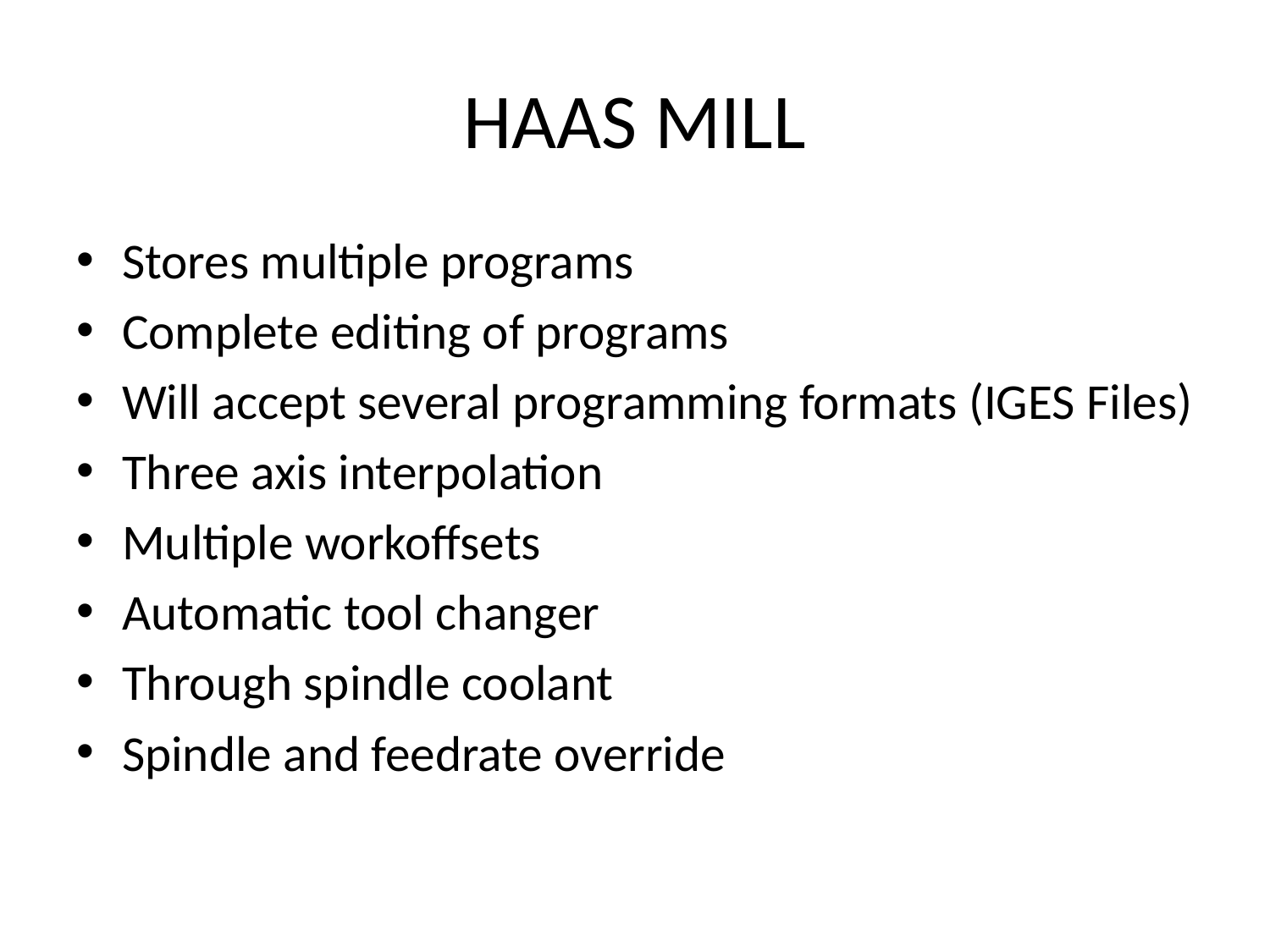

# HAAS MILL
Stores multiple programs
Complete editing of programs
Will accept several programming formats (IGES Files)
Three axis interpolation
Multiple workoffsets
Automatic tool changer
Through spindle coolant
Spindle and feedrate override